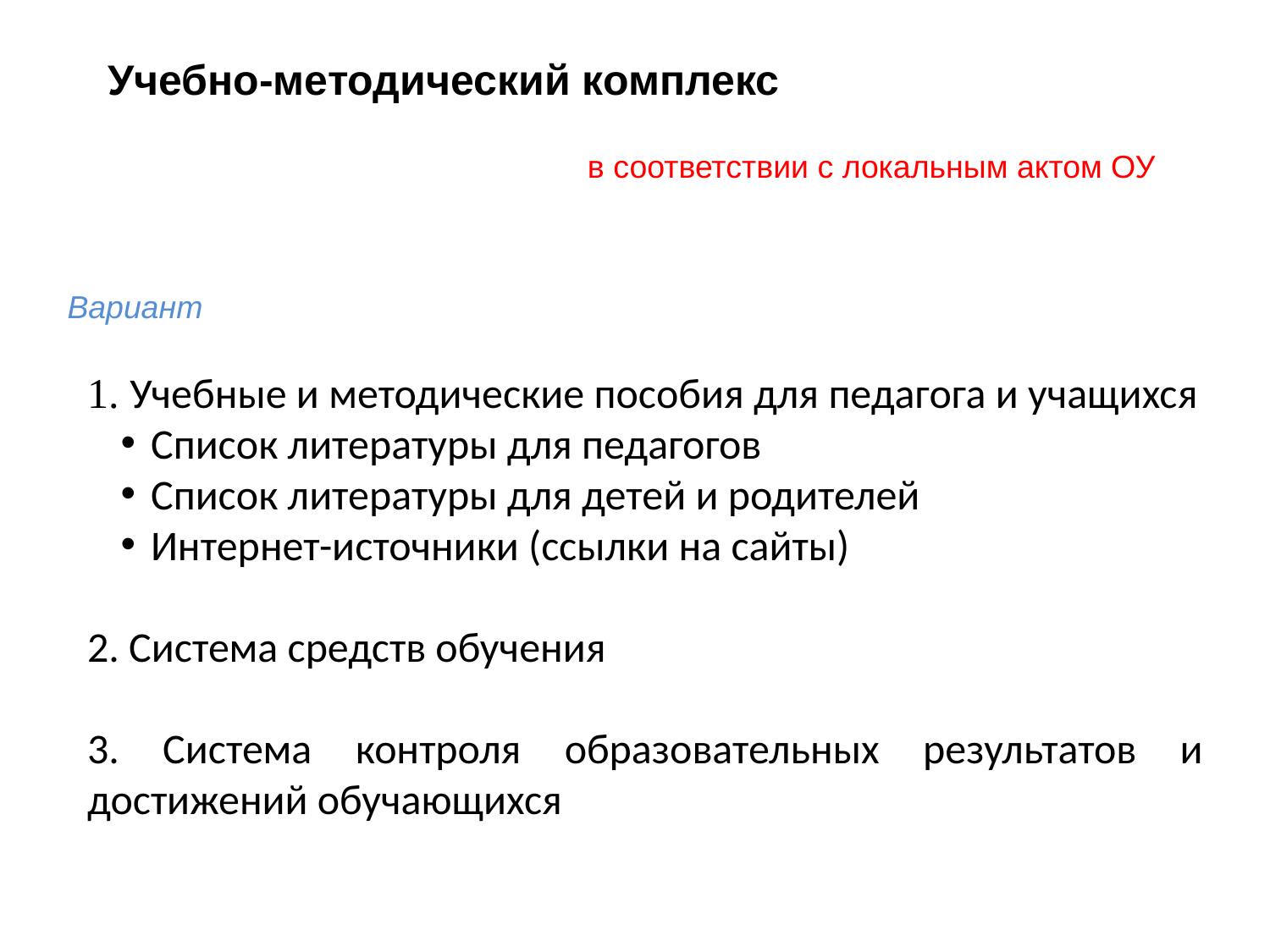

Учебно-методический комплекс
в соответствии с локальным актом ОУ
Вариант

1. Учебные и методические пособия для педагога и учащихся
Список литературы для педагогов
Список литературы для детей и родителей
Интернет-источники (ссылки на сайты)

2. Система средств обучения

3. Система контроля образовательных результатов и достижений обучающихся